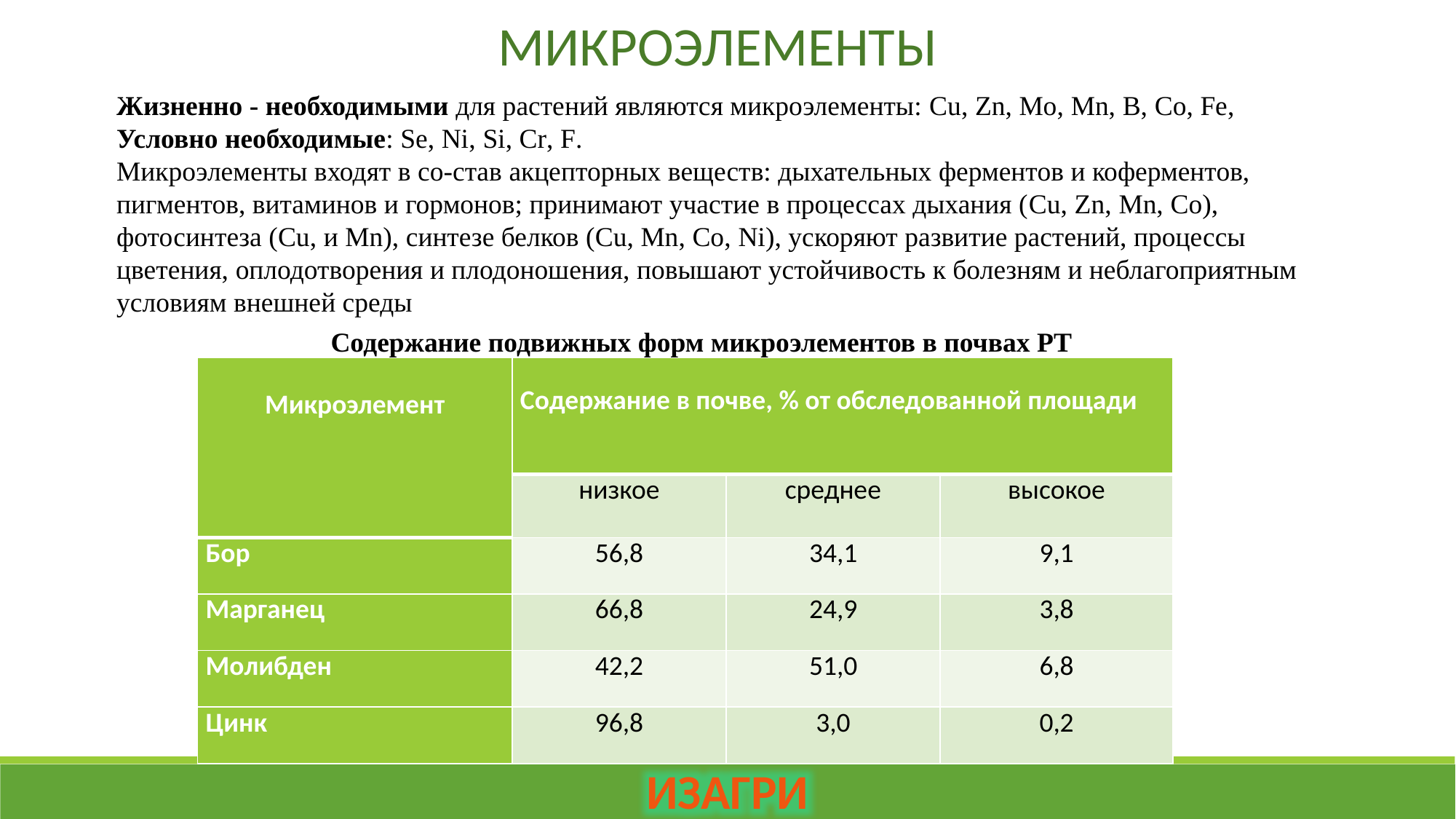

МИКРОЭЛЕМЕНТЫ
Жизненно - необходимыми для растений являются микроэлементы: Cu, Zn, Mo, Mn, B, Co, Fe,
Условно необходимые: Se, Ni, Si, Cr, F.
Микроэлементы входят в со-став акцепторных веществ: дыхательных ферментов и коферментов, пигментов, витаминов и гормонов; принимают участие в процессах дыхания (Cu, Zn, Mn, Co), фотосинтеза (Cu, и Mn), синтезе белков (Cu, Mn, Co, Ni), ускоряют развитие растений, процессы цветения, оплодотворения и плодоношения, повышают устойчивость к болезням и неблагоприятным условиям внешней среды
Содержание подвижных форм микроэлементов в почвах РТ
| Микроэлемент | Содержание в почве, % от обследованной площади |  |  |
| --- | --- | --- | --- |
|  | низкое | среднее | высокое |
| Бор | 56,8 | 34,1 | 9,1 |
| Марганец | 66,8 | 24,9 | 3,8 |
| Молибден | 42,2 | 51,0 | 6,8 |
| Цинк | 96,8 | 3,0 | 0,2 |
ИЗАГРИ